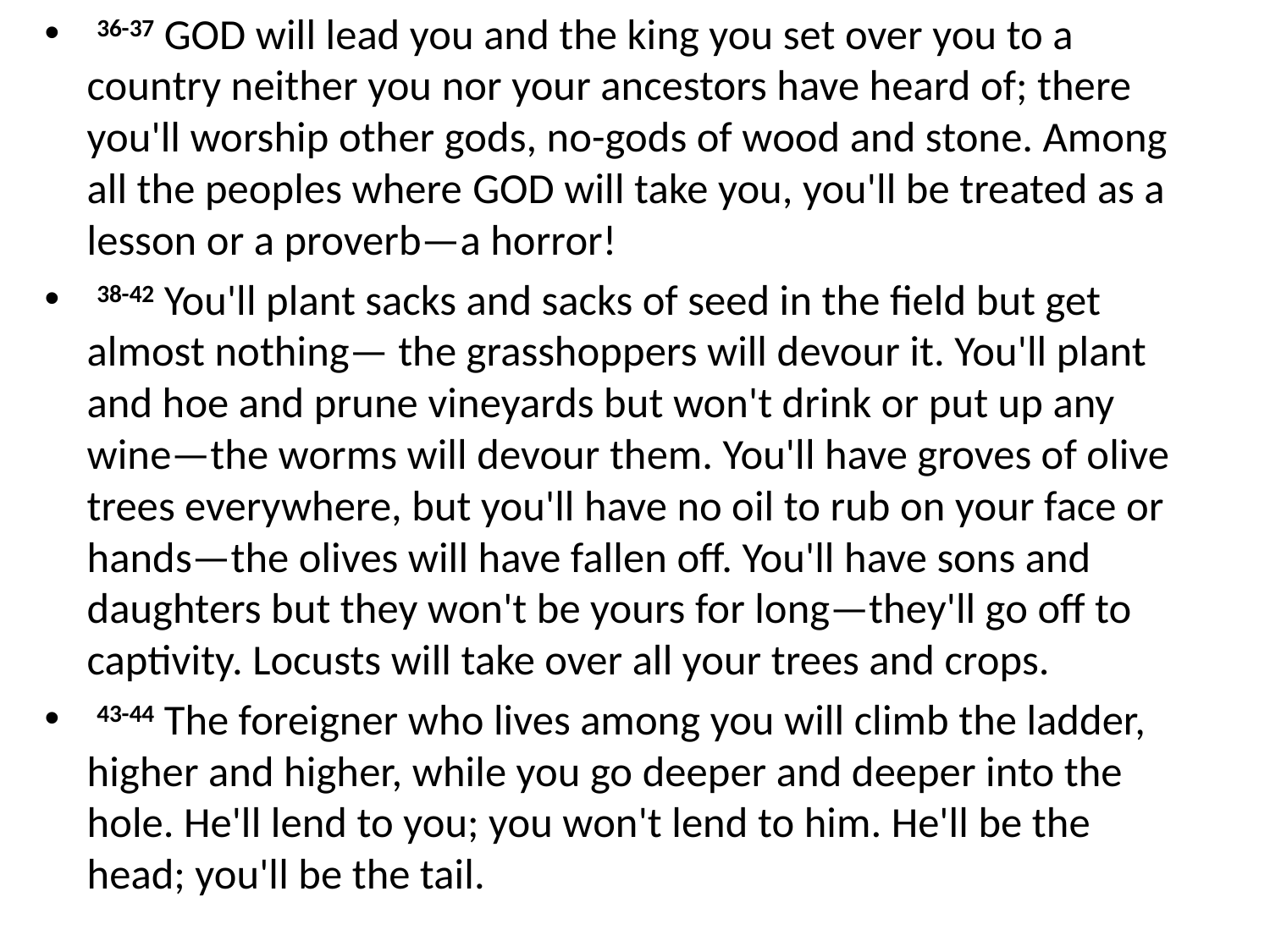

36-37 God will lead you and the king you set over you to a country neither you nor your ancestors have heard of; there you'll worship other gods, no-gods of wood and stone. Among all the peoples where God will take you, you'll be treated as a lesson or a proverb—a horror!
 38-42 You'll plant sacks and sacks of seed in the field but get almost nothing— the grasshoppers will devour it. You'll plant and hoe and prune vineyards but won't drink or put up any wine—the worms will devour them. You'll have groves of olive trees everywhere, but you'll have no oil to rub on your face or hands—the olives will have fallen off. You'll have sons and daughters but they won't be yours for long—they'll go off to captivity. Locusts will take over all your trees and crops.
 43-44 The foreigner who lives among you will climb the ladder, higher and higher, while you go deeper and deeper into the hole. He'll lend to you; you won't lend to him. He'll be the head; you'll be the tail.